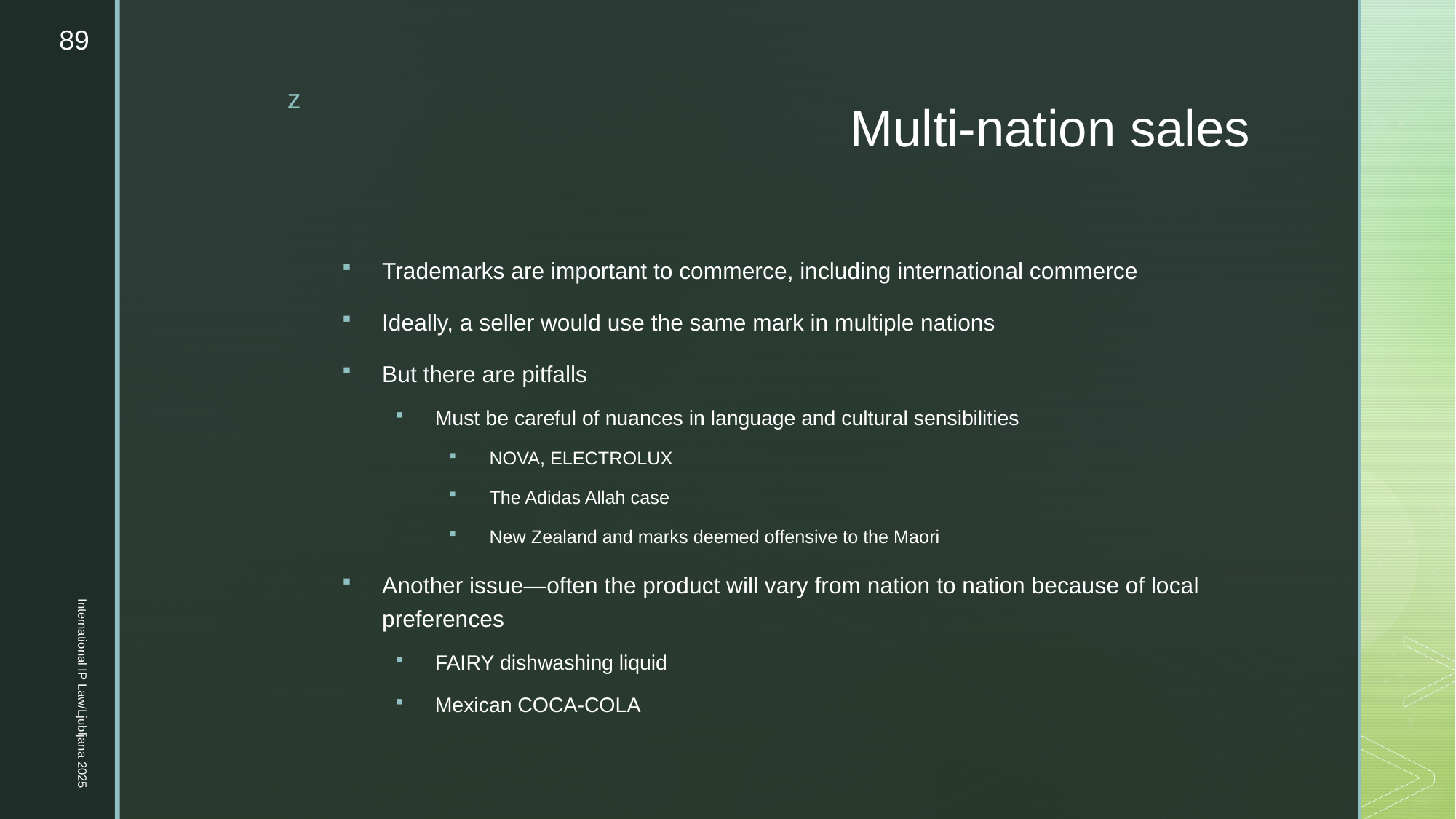

89
# Multi-nation sales
Trademarks are important to commerce, including international commerce
Ideally, a seller would use the same mark in multiple nations
But there are pitfalls
Must be careful of nuances in language and cultural sensibilities
NOVA, ELECTROLUX
The Adidas Allah case
New Zealand and marks deemed offensive to the Maori
Another issue—often the product will vary from nation to nation because of local preferences
FAIRY dishwashing liquid
Mexican COCA-COLA
International IP Law/Ljubljana 2025